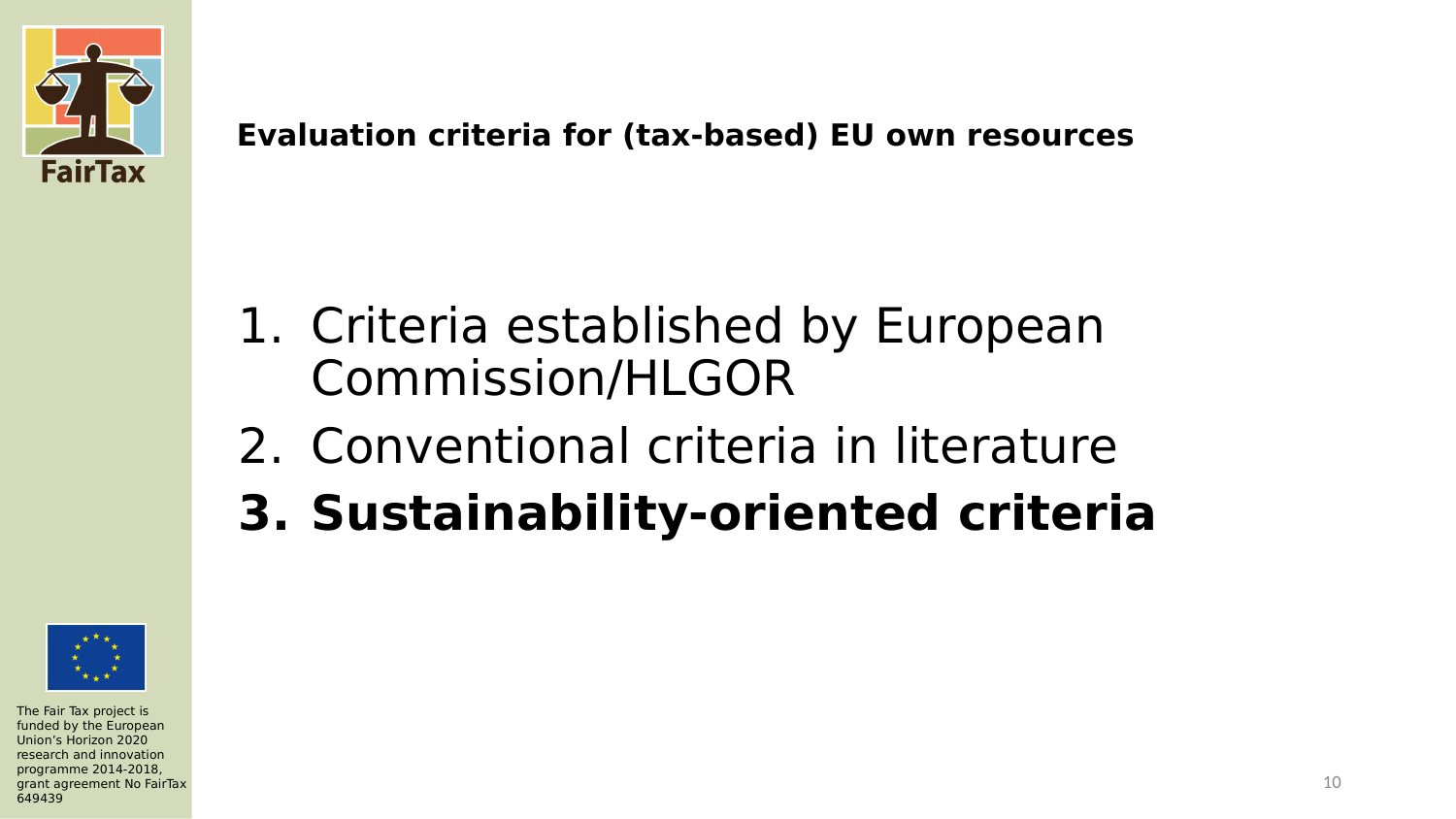

# Evaluation criteria for (tax-based) EU own resources

Criteria established by European Commission/HLGOR
Conventional criteria in literature
Sustainability-oriented criteria
10